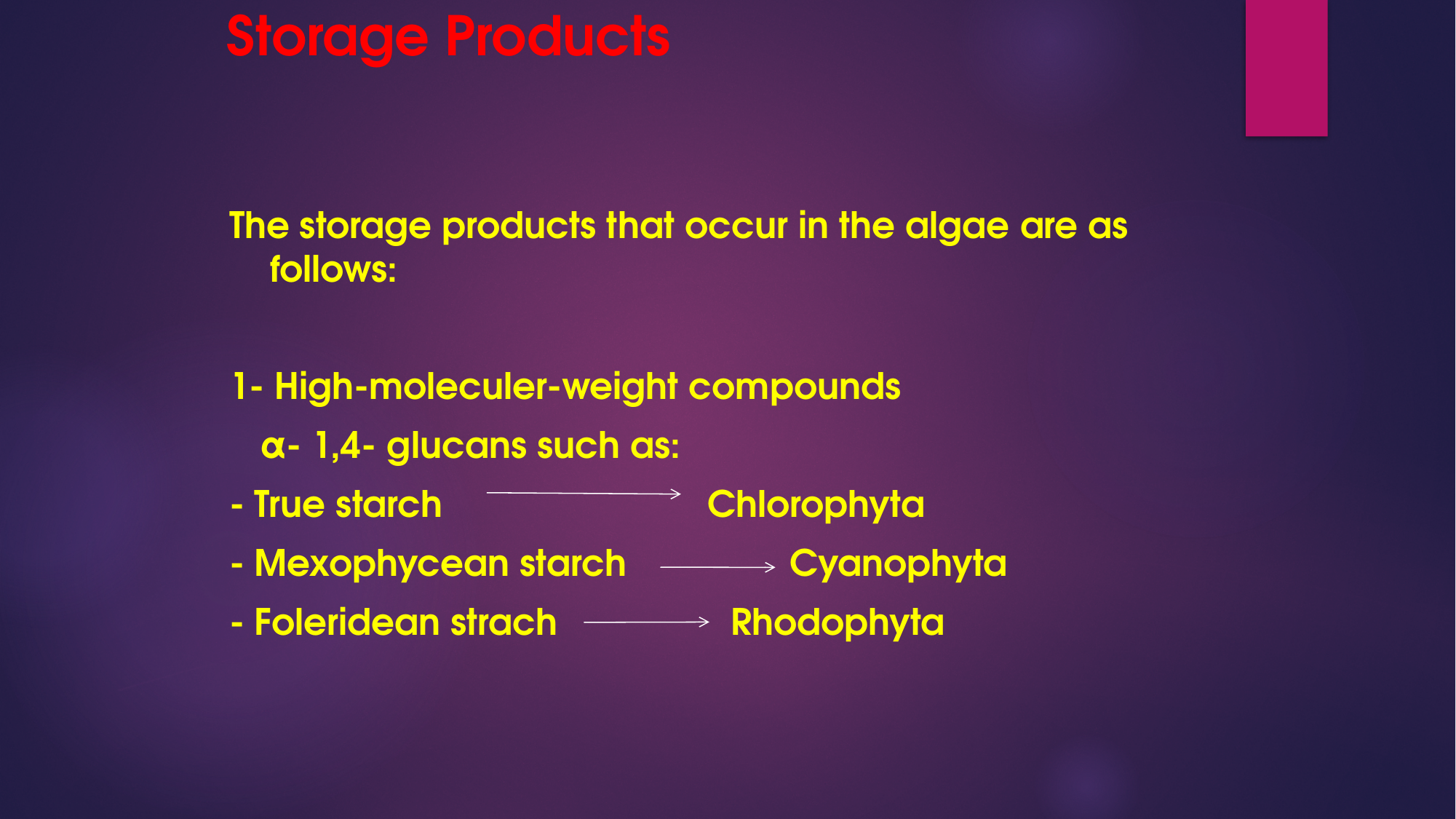

# Storage Products
The storage products that occur in the algae are as follows:

1- High-moleculer-weight compounds
   α- 1,4- glucans such as:
- True starch                          Chlorophyta
- Mexophycean starch                Cyanophyta
- Foleridean strach                 Rhodophyta